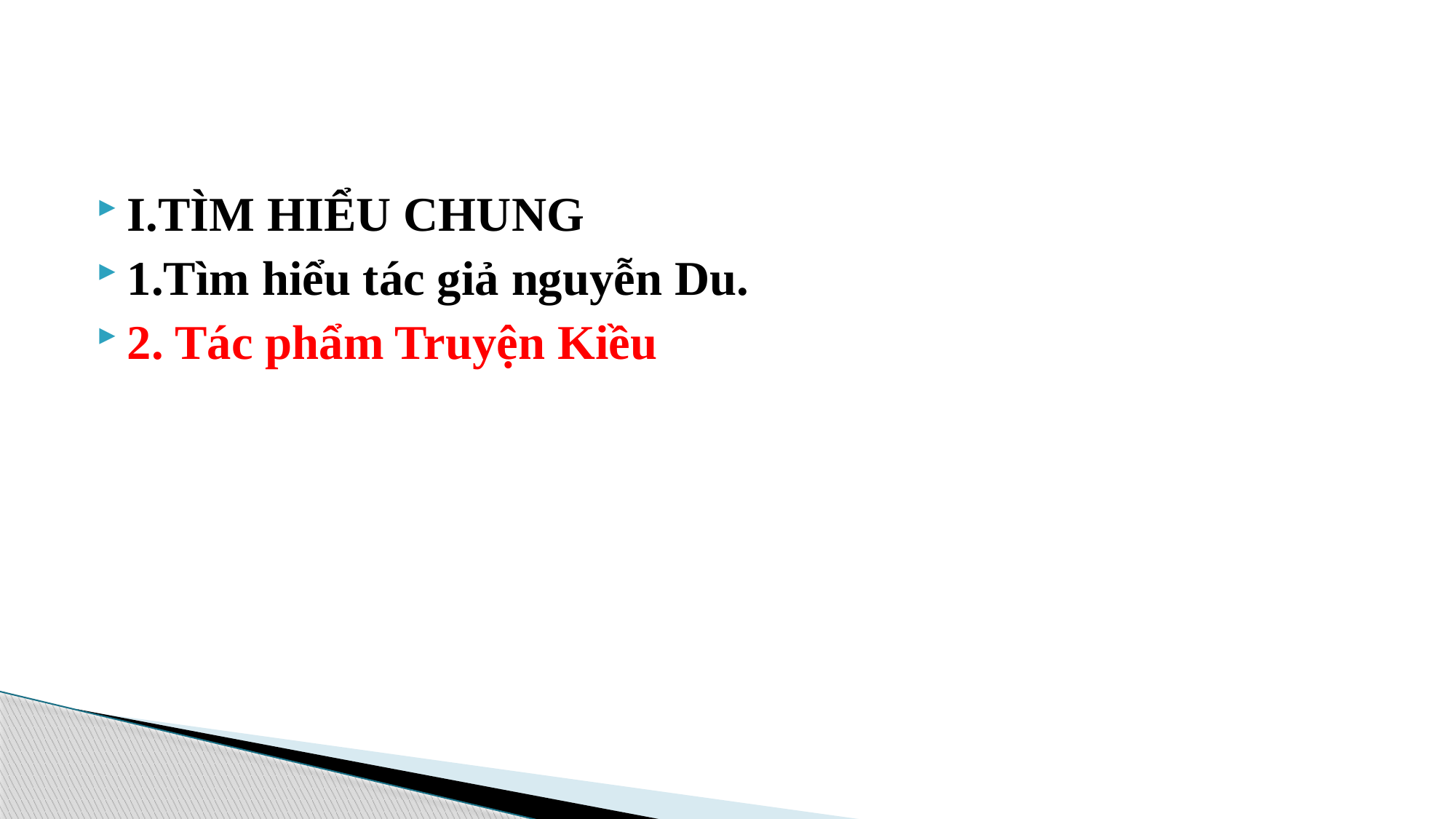

#
I.TÌM HIỂU CHUNG
1.Tìm hiểu tác giả nguyễn Du.
2. Tác phẩm Truyện Kiều